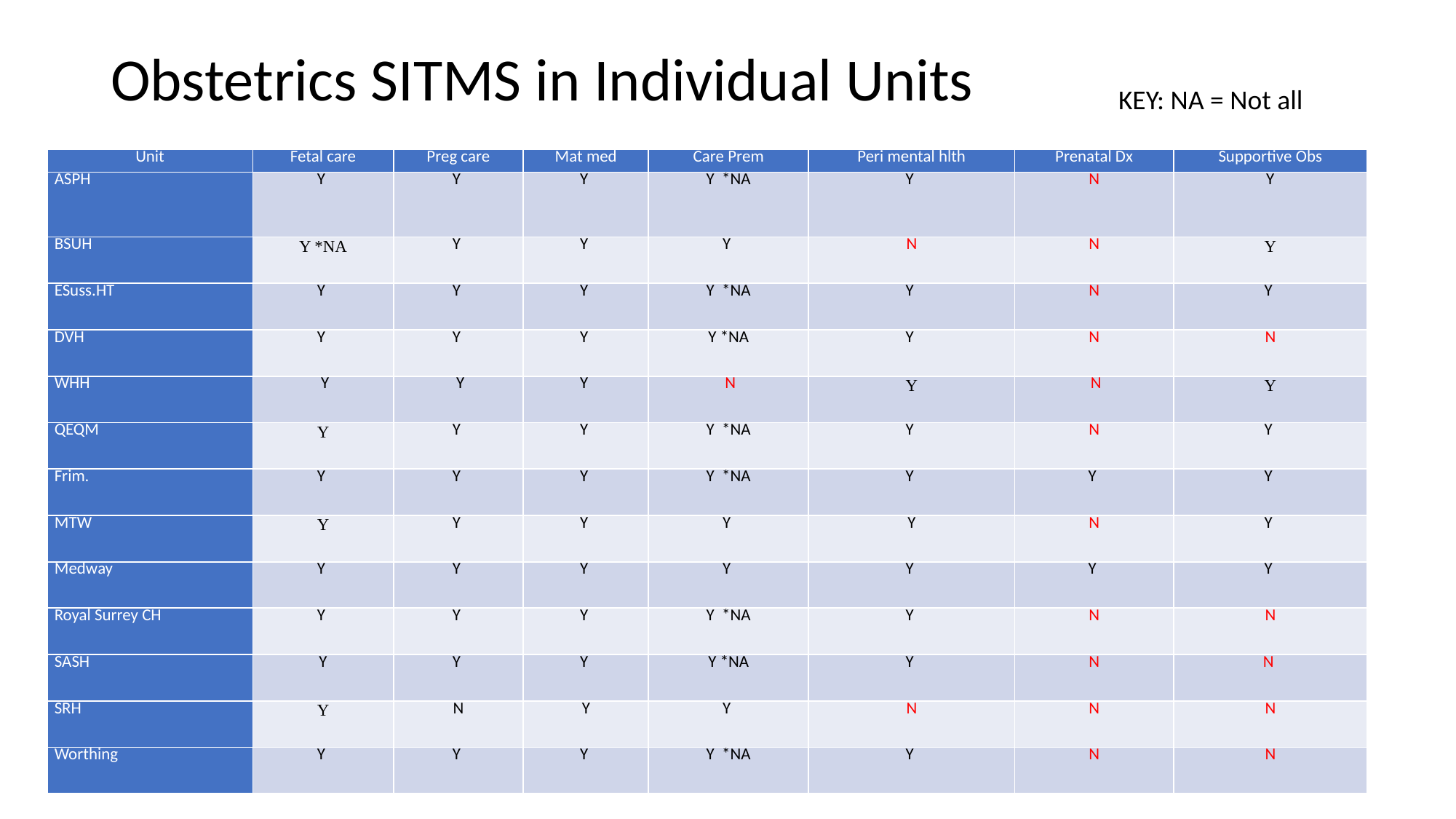

# Obstetrics SITMS in Individual Units
KEY: NA = Not all
| Unit | Fetal care | Preg care | Mat med | Care Prem | Peri mental hlth | Prenatal Dx | Supportive Obs |
| --- | --- | --- | --- | --- | --- | --- | --- |
| ASPH | Y | Y | Y | Y \*NA | Y | N | Y |
| BSUH | Y \*NA | Y | Y | Y | N | N | Y |
| ESuss.HT | Y | Y | Y | Y \*NA | Y | N | Y |
| DVH | Y | Y | Y | Y \*NA | Y | N | N |
| WHH | Y | Y | Y | N | Y | N | Y |
| QEQM | Y | Y | Y | Y \*NA | Y | N | Y |
| Frim. | Y | Y | Y | Y \*NA | Y | Y | Y |
| MTW | Y | Y | Y | Y | Y | N | Y |
| Medway | Y | Y | Y | Y | Y | Y | Y |
| Royal Surrey CH | Y | Y | Y | Y \*NA | Y | N | N |
| SASH | Y | Y | Y | Y \*NA | Y | N | N |
| SRH | Y | N | Y | Y | N | N | N |
| Worthing | Y | Y | Y | Y \*NA | Y | N | N |